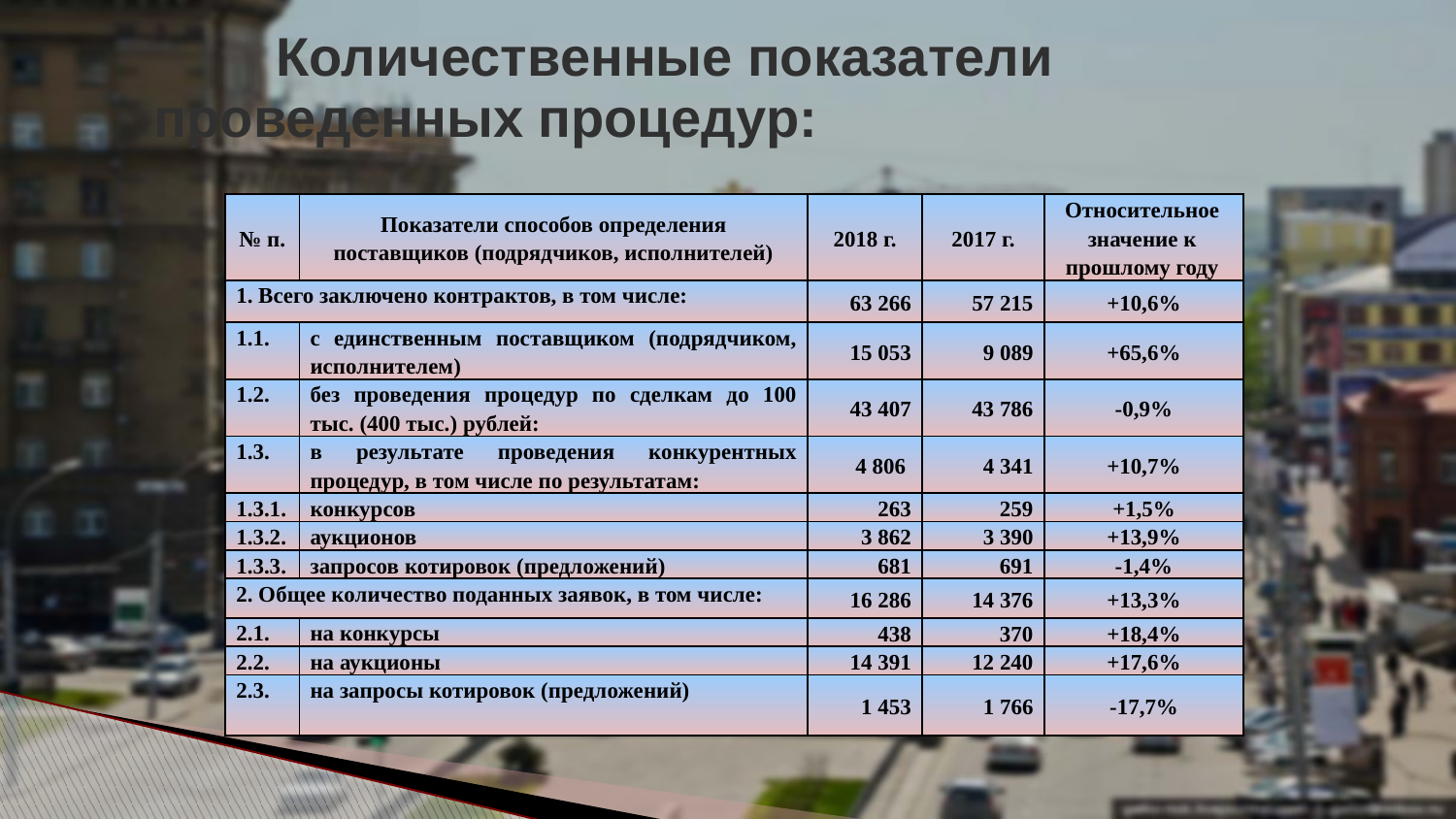

# Количественные показатели 			     проведенных процедур:
| № п. | Показатели способов определения поставщиков (подрядчиков, исполнителей) | 2018 г. | 2017 г. | Относительное значение к прошлому году |
| --- | --- | --- | --- | --- |
| 1. Всего заключено контрактов, в том числе: |  | 63 266 | 57 215 | +10,6% |
| 1.1. | с единственным поставщиком (подрядчиком, исполнителем) | 15 053 | 9 089 | +65,6% |
| 1.2. | без проведения процедур по сделкам до 100 тыс. (400 тыс.) рублей: | 43 407 | 43 786 | -0,9% |
| 1.3. | в результате проведения конкурентных процедур, в том числе по результатам: | 4 806 | 4 341 | +10,7% |
| 1.3.1. | конкурсов | 263 | 259 | +1,5% |
| 1.3.2. | аукционов | 3 862 | 3 390 | +13,9% |
| 1.3.3. | запросов котировок (предложений) | 681 | 691 | -1,4% |
| 2. Общее количество поданных заявок, в том числе: |  | 16 286 | 14 376 | +13,3% |
| 2.1. | на конкурсы | 438 | 370 | +18,4% |
| 2.2. | на аукционы | 14 391 | 12 240 | +17,6% |
| 2.3. | на запросы котировок (предложений) | 1 453 | 1 766 | -17,7% |